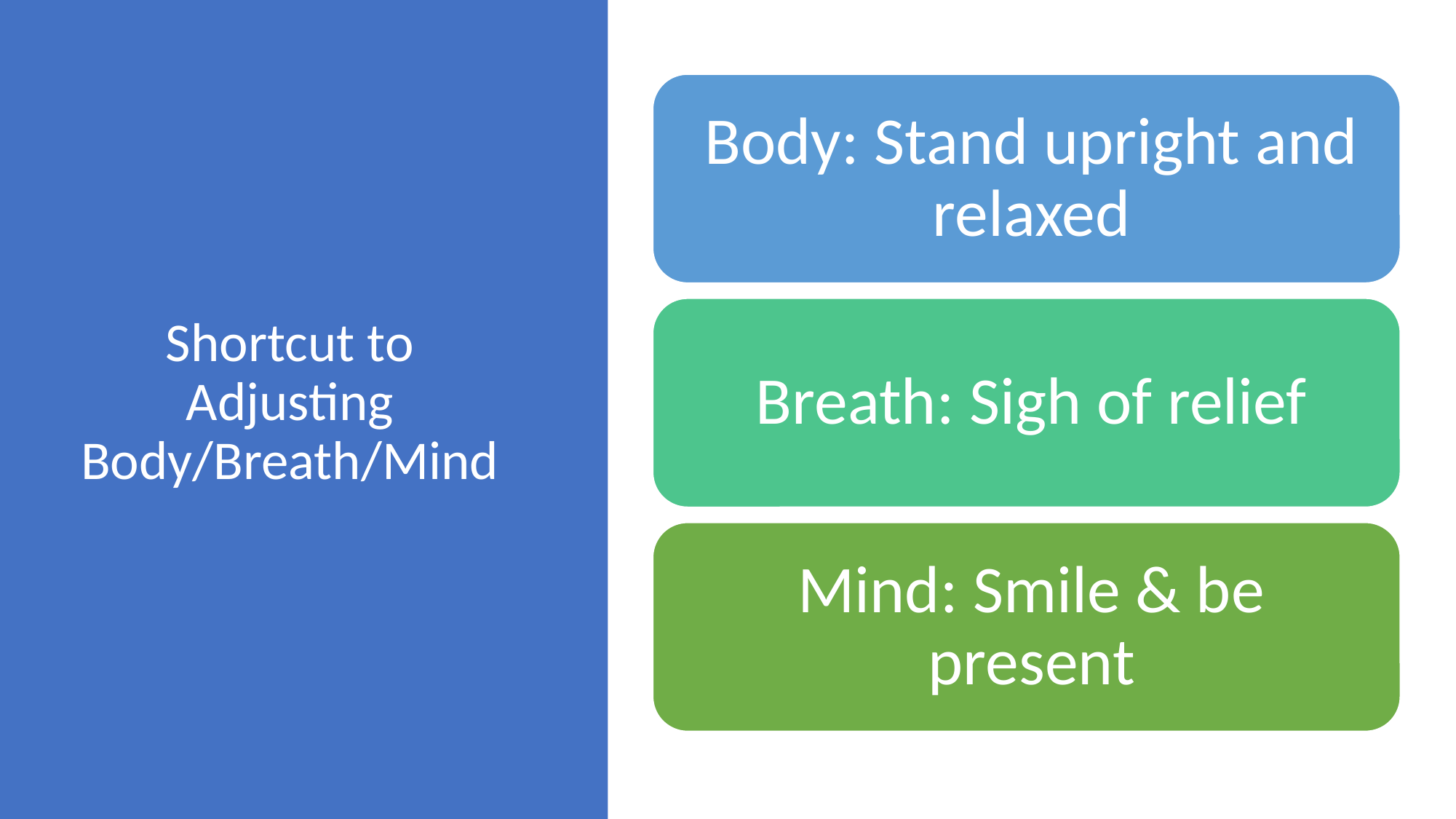

# Shortcut to Adjusting Body/Breath/Mind
Body: Stand upright and relaxed
Breath: Sigh of relief
Mind: Smile & be present